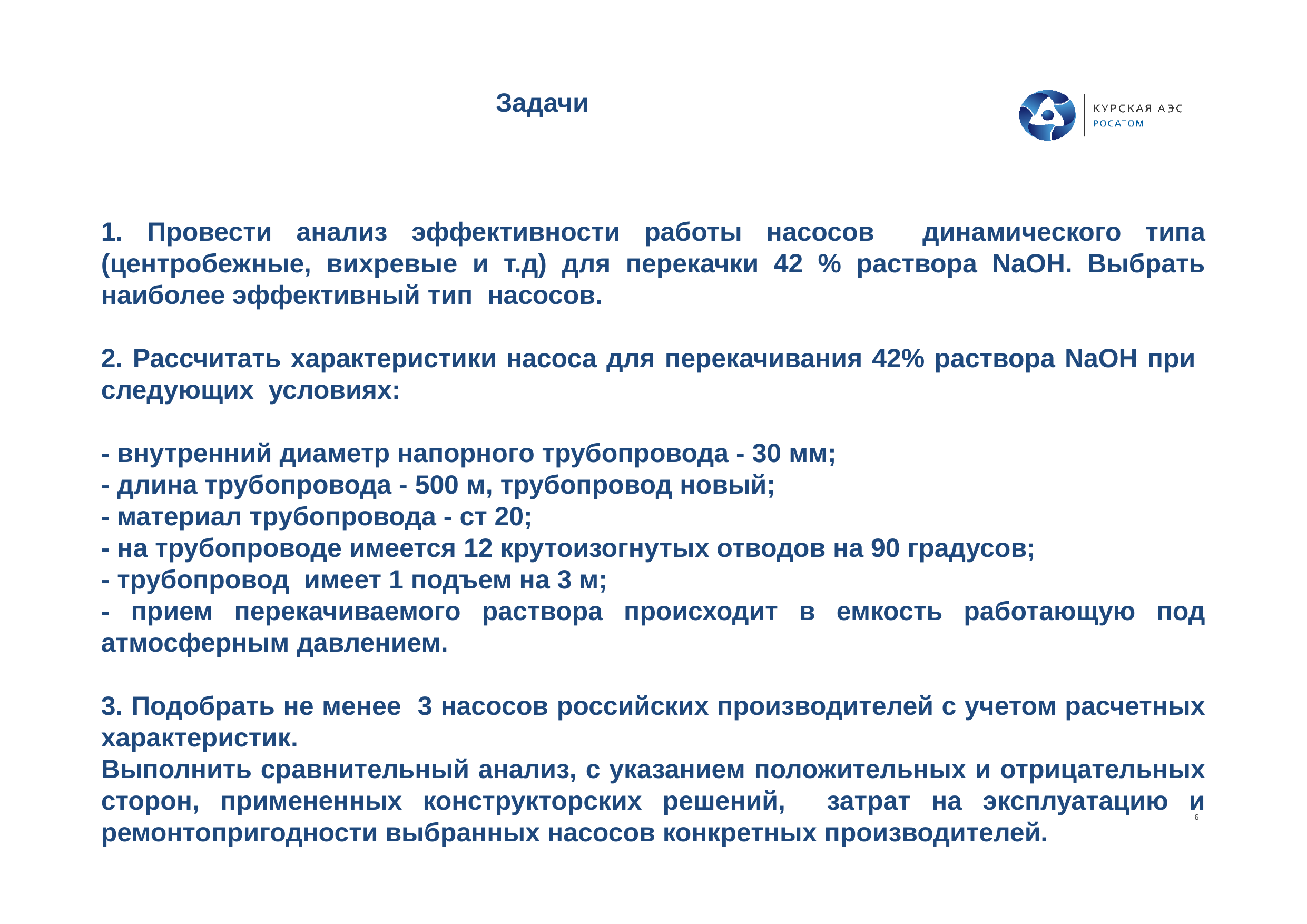

Задачи
1. Провести анализ эффективности работы насосов  динамического типа (центробежные, вихревые и т.д) для перекачки 42 % раствора NaOH. Выбрать наиболее эффективный тип  насосов.

2. Рассчитать характеристики насоса для перекачивания 42% раствора NaОН при  следующих  условиях:

- внутренний диаметр напорного трубопровода - 30 мм;
- длина трубопровода - 500 м, трубопровод новый;
- материал трубопровода - ст 20;
- на трубопроводе имеется 12 крутоизогнутых отводов на 90 градусов;
- трубопровод  имеет 1 подъем на 3 м;
- прием перекачиваемого раствора происходит в емкость работающую под атмосферным давлением.

3. Подобрать не менее  3 насосов российских производителей с учетом расчетных характеристик.
Выполнить сравнительный анализ, с указанием положительных и отрицательных сторон, примененных конструкторских решений,  затрат на эксплуатацию и ремонтопригодности выбранных насосов конкретных производителей.